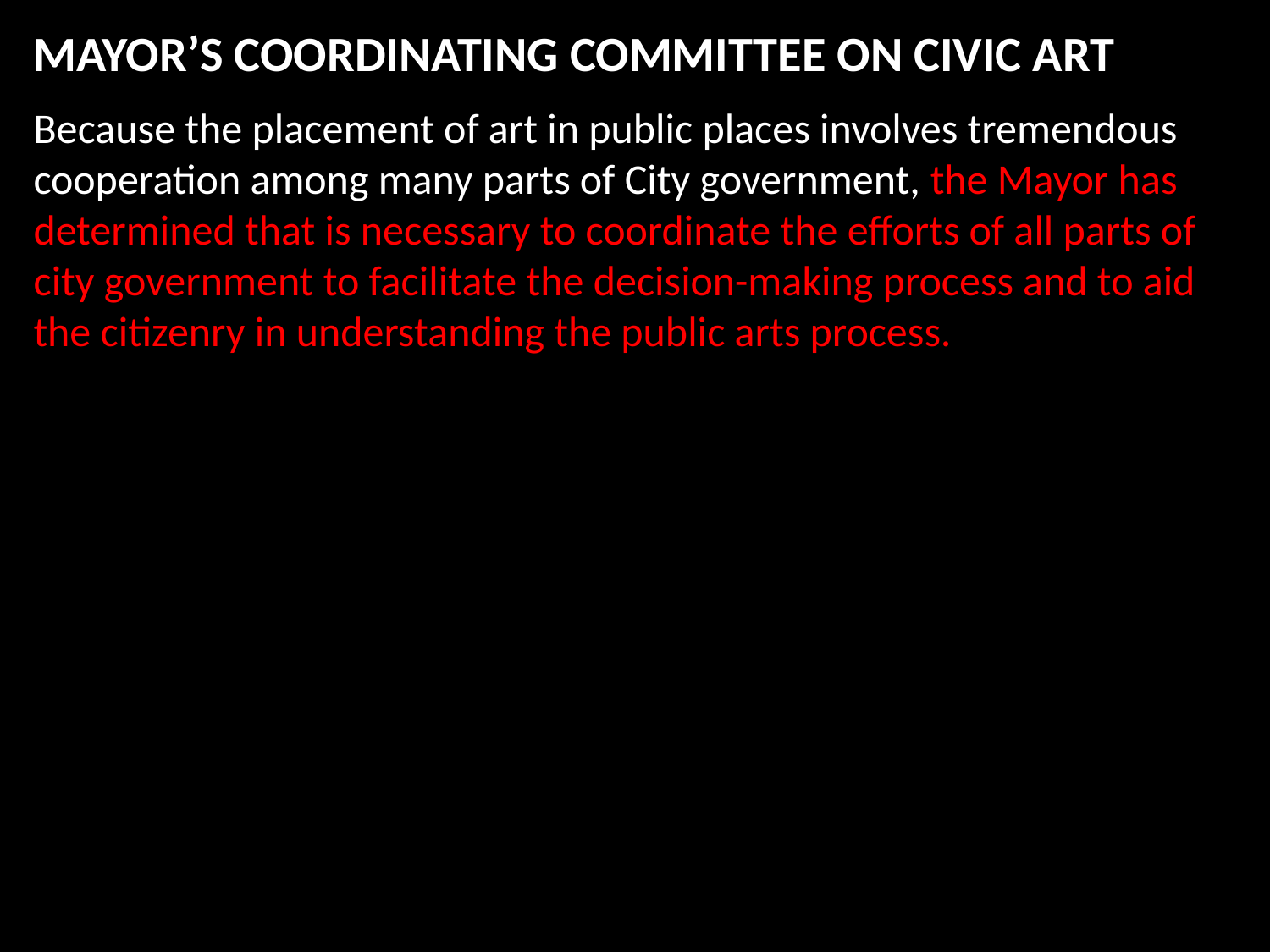

MAYOR’S COORDINATING COMMITTEE ON CIVIC ART

Because the placement of art in public places involves tremendous cooperation among many parts of City government, the Mayor has determined that is necessary to coordinate the efforts of all parts of city government to facilitate the decision-making process and to aid the citizenry in understanding the public arts process.

Coordinating Committee Membership

The Coordinating Committee shall be comprised on an ad hoc basis depending upon the types of reviews and approvals needed.  Units of City government that may be involved include:  Buffalo Arts Commission;  City Architect;  City Engineer;  Streets and Sidewalks; Parks;  Buildings and Grounds, Planning Division;  Planning Board;  Preservation Board;  other City functions as required.